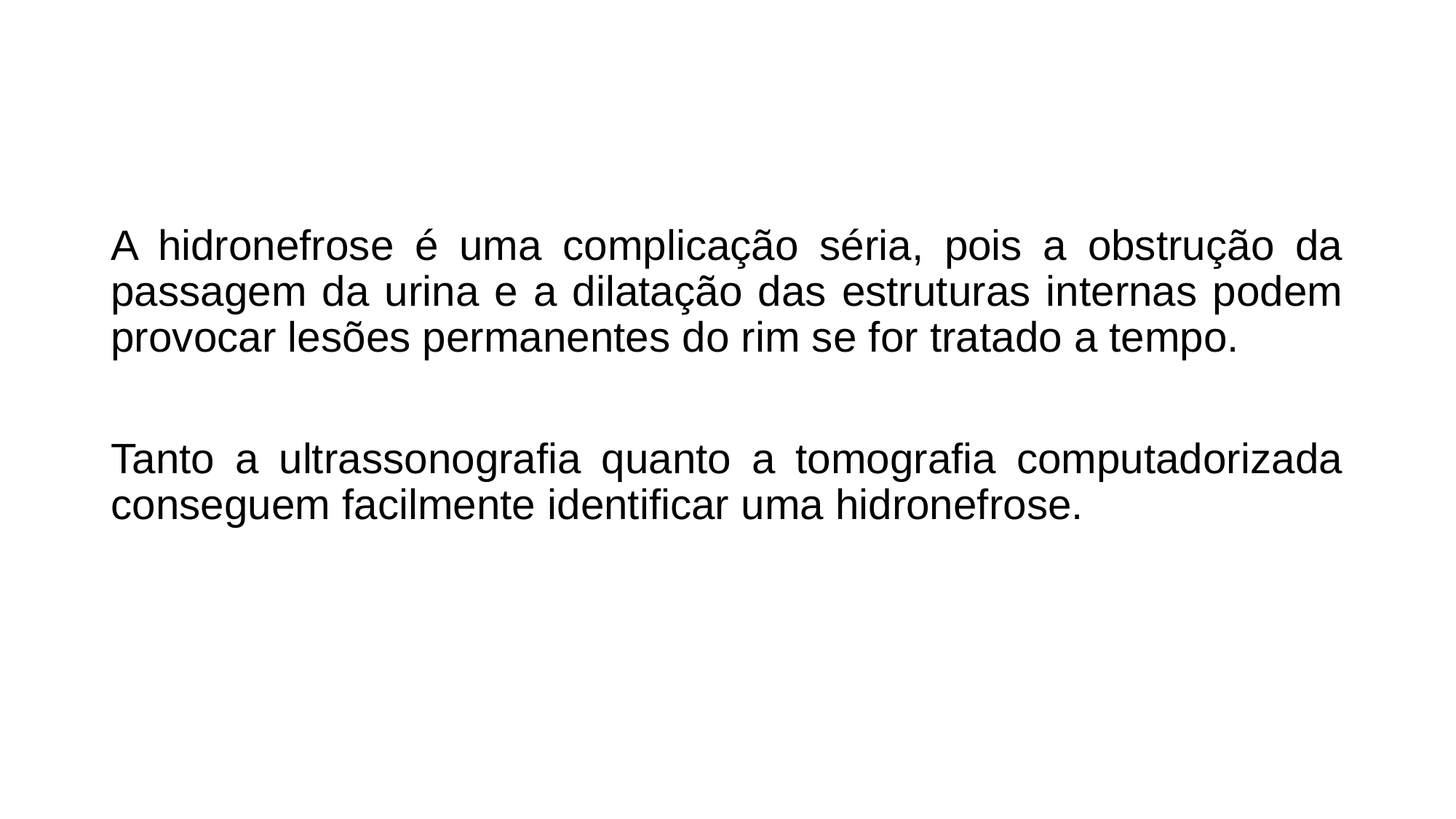

#
A hidronefrose é uma complicação séria, pois a obstrução da passagem da urina e a dilatação das estruturas internas podem provocar lesões permanentes do rim se for tratado a tempo.

Tanto a ultrassonografia quanto a tomografia computadorizada conseguem facilmente identificar uma hidronefrose.